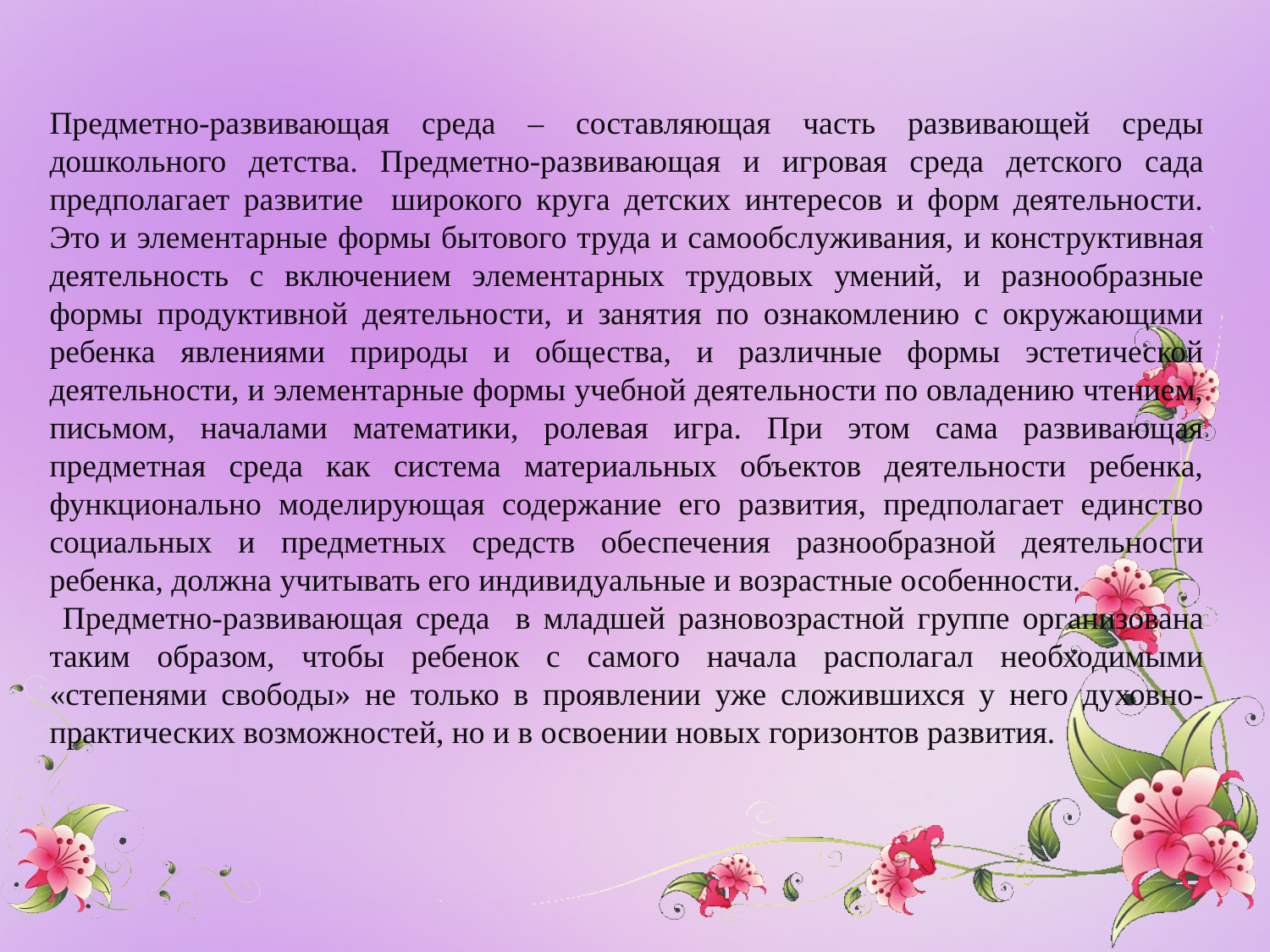

Предметно-развивающая среда – составляющая часть развивающей среды дошкольного детства. Предметно-развивающая и игровая среда детского сада предполагает развитие  широкого круга детских интересов и форм деятельности. Это и элементарные формы бытового труда и самообслуживания, и конструктивная деятельность с включением элементарных трудовых умений, и разнообразные формы продуктивной деятельности, и занятия по ознакомлению с окружающими ребенка явлениями природы и общества, и различные формы эстетической деятельности, и элементарные формы учебной деятельности по овладению чтением, письмом, началами математики, ролевая игра. При этом сама развивающая предметная среда как система материальных объектов деятельности ребенка, функционально моделирующая содержание его развития, предполагает единство социальных и предметных средств обеспечения разнообразной деятельности ребенка, должна учитывать его индивидуальные и возрастные особенности.
 Предметно-развивающая среда  в младшей разновозрастной группе организована таким образом, чтобы ребенок с самого начала располагал необходимыми «степенями свободы» не только в проявлении уже сложившихся у него духовно-практических возможностей, но и в освоении новых горизонтов развития.